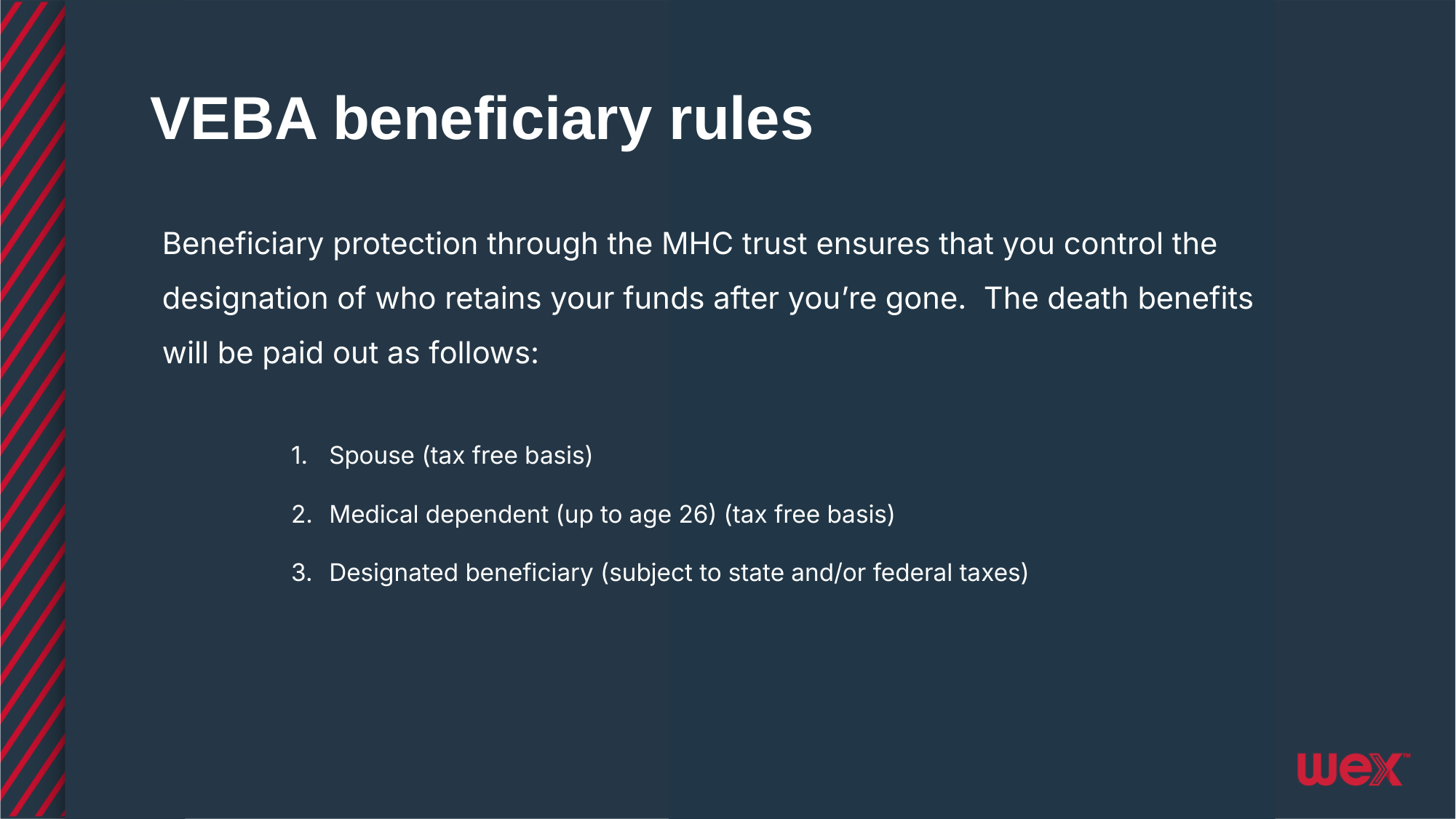

# VEBA beneficiary rules
Beneficiary protection through the MHC trust ensures that you control the designation of who retains your funds after you’re gone.  The death benefits will be paid out as follows:
Spouse (tax free basis)
Medical dependent (up to age 26) (tax free basis)
Designated beneficiary (subject to state and/or federal taxes)